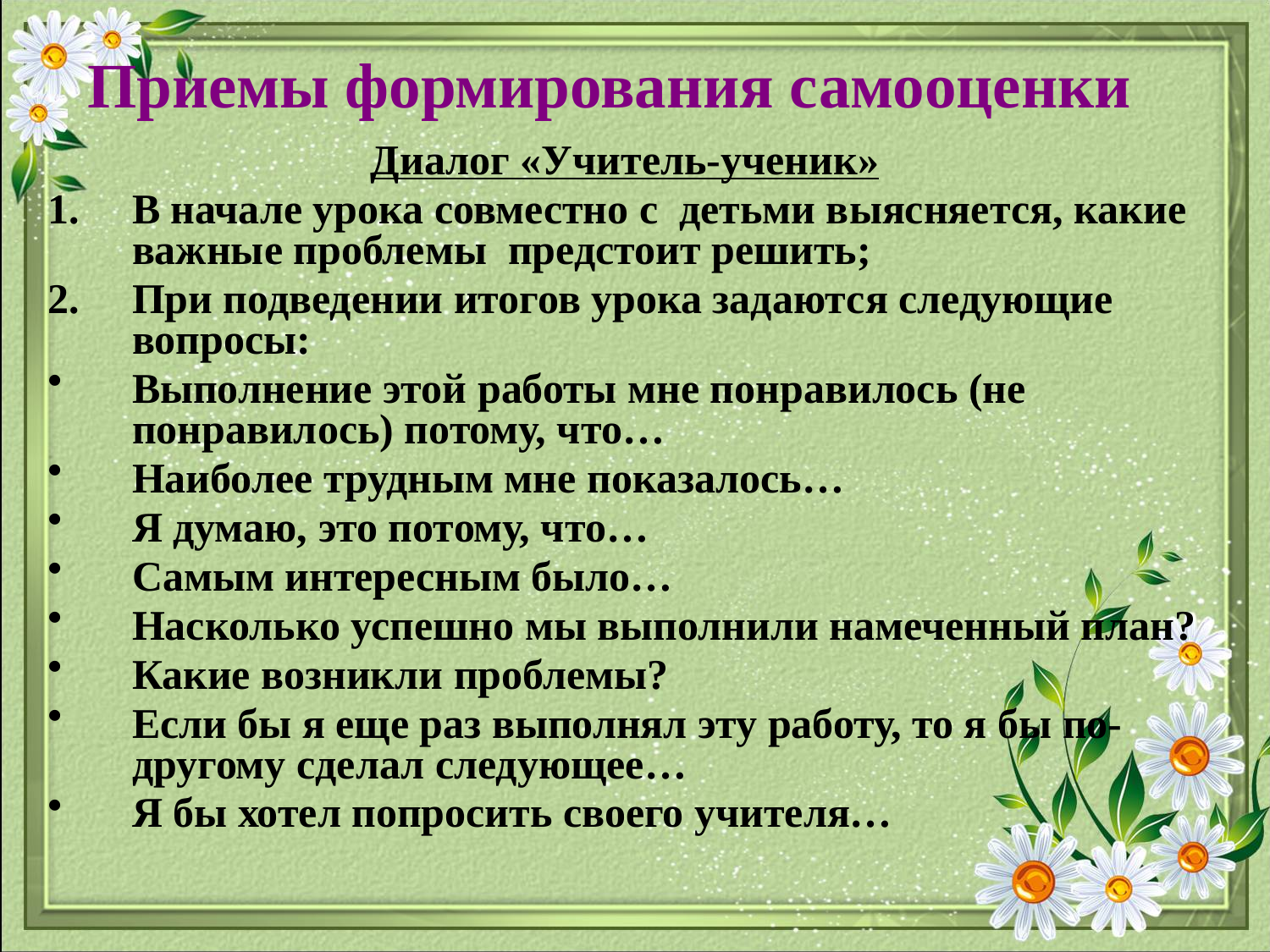

# Приемы формирования самооценки
Диалог «Учитель-ученик»
В начале урока совместно с  детьми выясняется, какие важные проблемы  предстоит решить;
При подведении итогов урока задаются следующие вопросы:
Выполнение этой работы мне понравилось (не понравилось) потому, что…
Наиболее трудным мне показалось…
Я думаю, это потому, что…
Самым интересным было…
Насколько успешно мы выполнили намеченный план?
Какие возникли проблемы?
Если бы я еще раз выполнял эту работу, то я бы по-другому сделал следующее…
Я бы хотел попросить своего учителя…